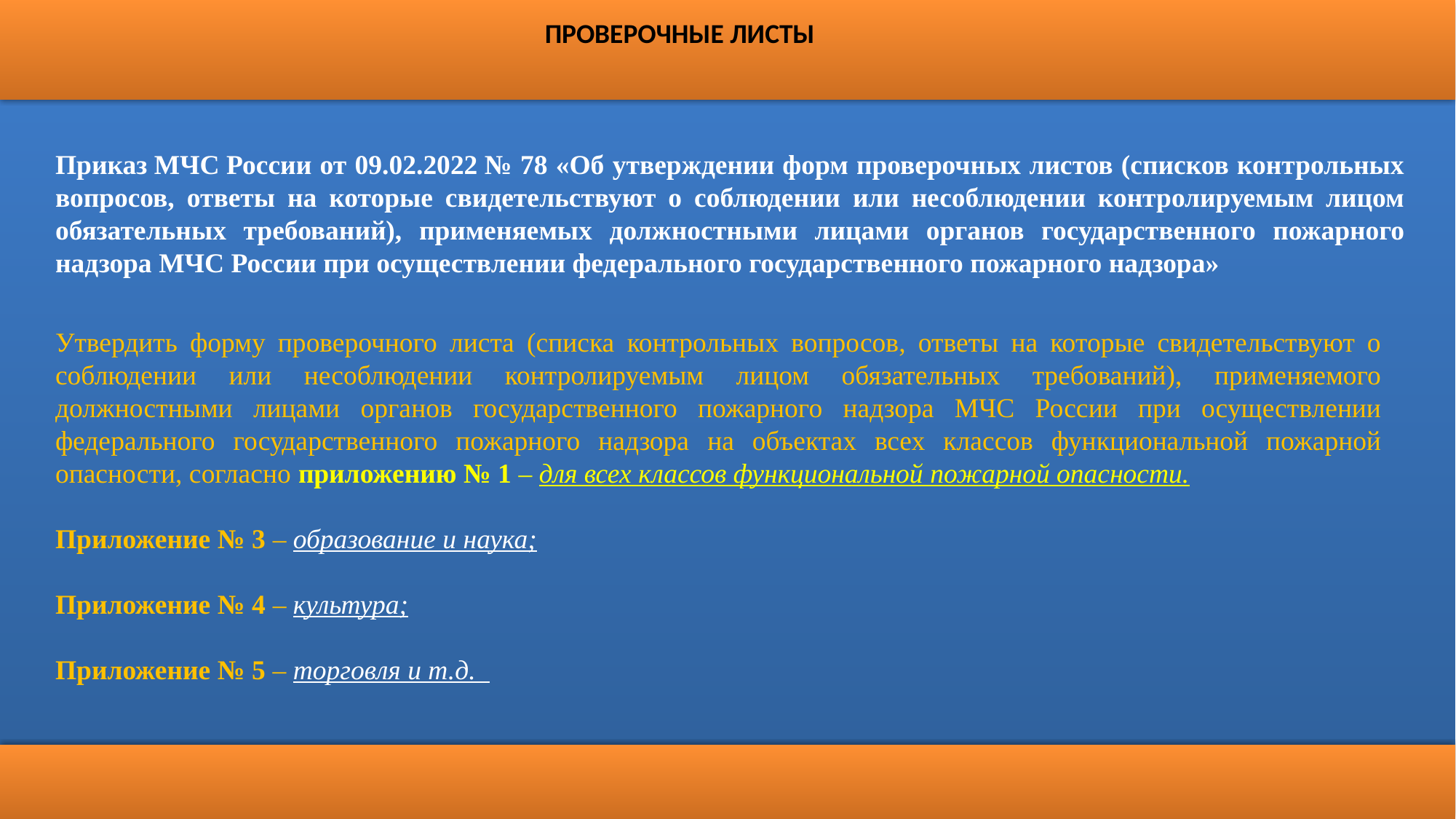

ПРОВЕРОЧНЫЕ ЛИСТЫ
Приказ МЧС России от 09.02.2022 № 78 «Об утверждении форм проверочных листов (списков контрольных вопросов, ответы на которые свидетельствуют о соблюдении или несоблюдении контролируемым лицом обязательных требований), применяемых должностными лицами органов государственного пожарного надзора МЧС России при осуществлении федерального государственного пожарного надзора»
Утвердить форму проверочного листа (списка контрольных вопросов, ответы на которые свидетельствуют о соблюдении или несоблюдении контролируемым лицом обязательных требований), применяемого должностными лицами органов государственного пожарного надзора МЧС России при осуществлении федерального государственного пожарного надзора на объектах всех классов функциональной пожарной опасности, согласно приложению № 1 – для всех классов функциональной пожарной опасности.

Приложение № 3 – образование и наука;

Приложение № 4 – культура;

Приложение № 5 – торговля и т.д.